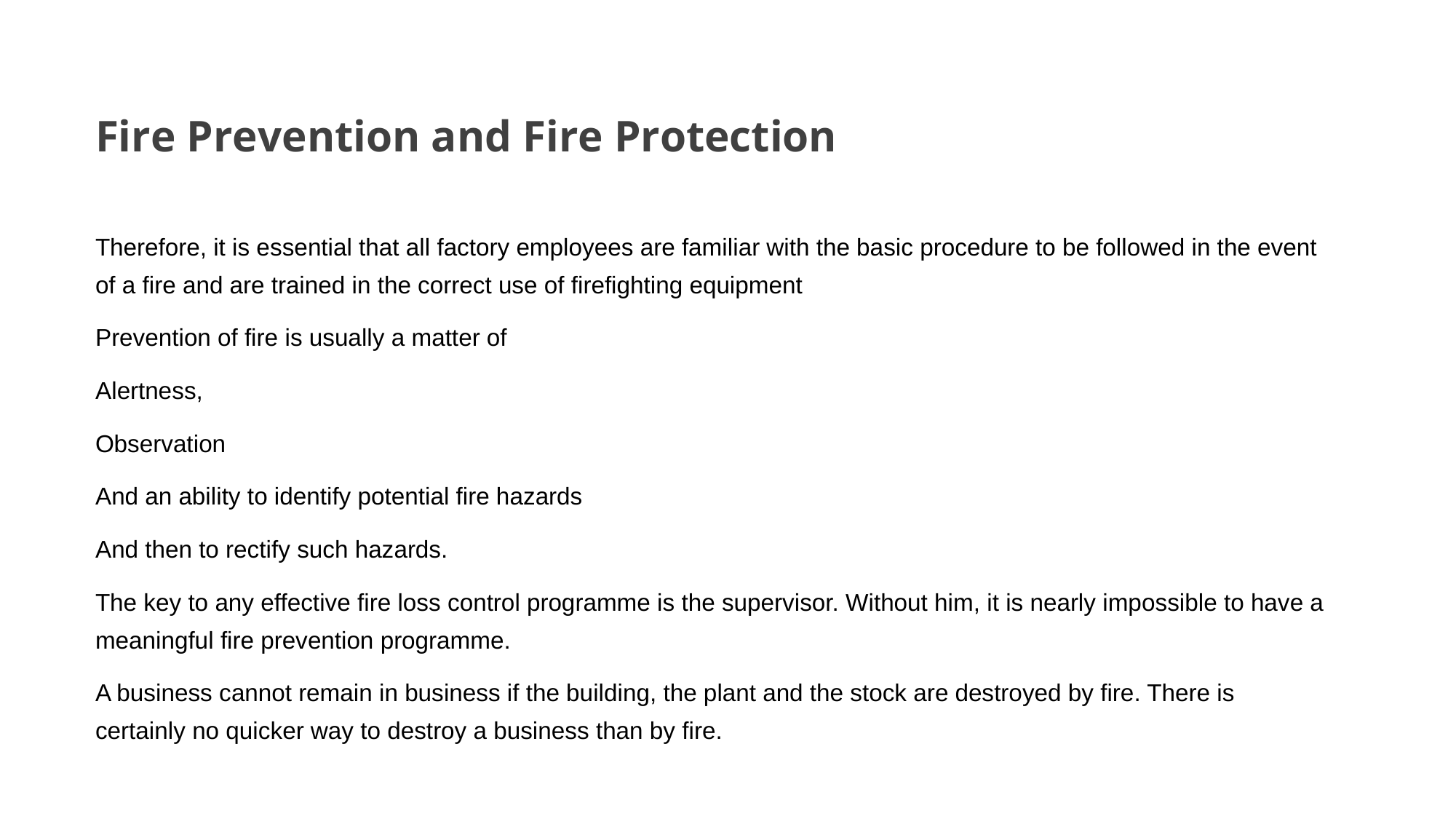

# Fire Prevention and Fire Protection
Therefore, it is essential that all factory employees are familiar with the basic procedure to be followed in the event of a fire and are trained in the correct use of firefighting equipment
Prevention of fire is usually a matter of
Alertness,
Observation
And an ability to identify potential fire hazards
And then to rectify such hazards.
The key to any effective fire loss control programme is the supervisor. Without him, it is nearly impossible to have a meaningful fire prevention programme.
A business cannot remain in business if the building, the plant and the stock are destroyed by fire. There is certainly no quicker way to destroy a business than by fire.